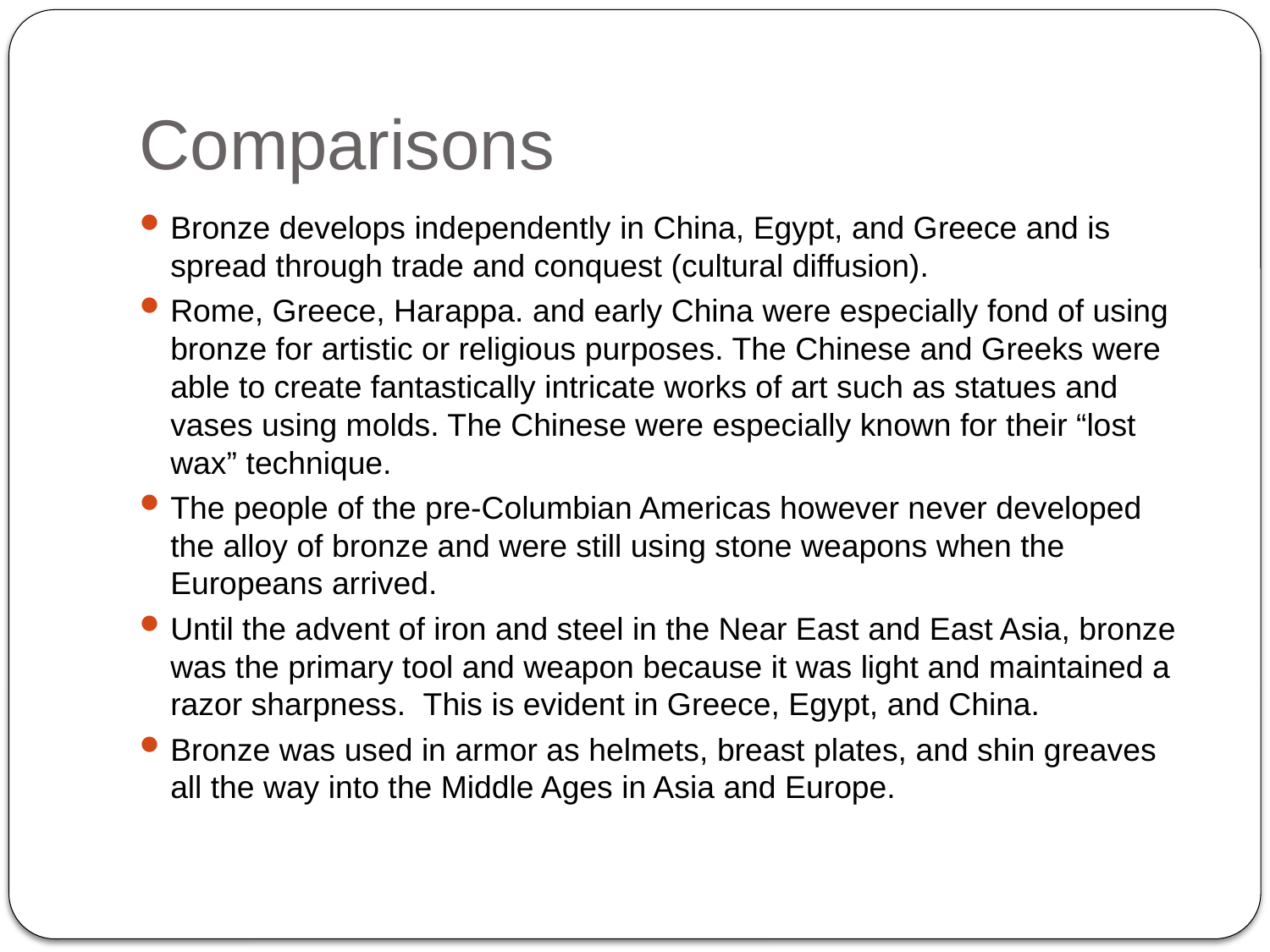

# Comparisons
Bronze develops independently in China, Egypt, and Greece and is spread through trade and conquest (cultural diffusion).
Rome, Greece, Harappa. and early China were especially fond of using bronze for artistic or religious purposes. The Chinese and Greeks were able to create fantastically intricate works of art such as statues and vases using molds. The Chinese were especially known for their “lost wax” technique.
The people of the pre-Columbian Americas however never developed the alloy of bronze and were still using stone weapons when the Europeans arrived.
Until the advent of iron and steel in the Near East and East Asia, bronze was the primary tool and weapon because it was light and maintained a razor sharpness.  This is evident in Greece, Egypt, and China.
Bronze was used in armor as helmets, breast plates, and shin greaves all the way into the Middle Ages in Asia and Europe.